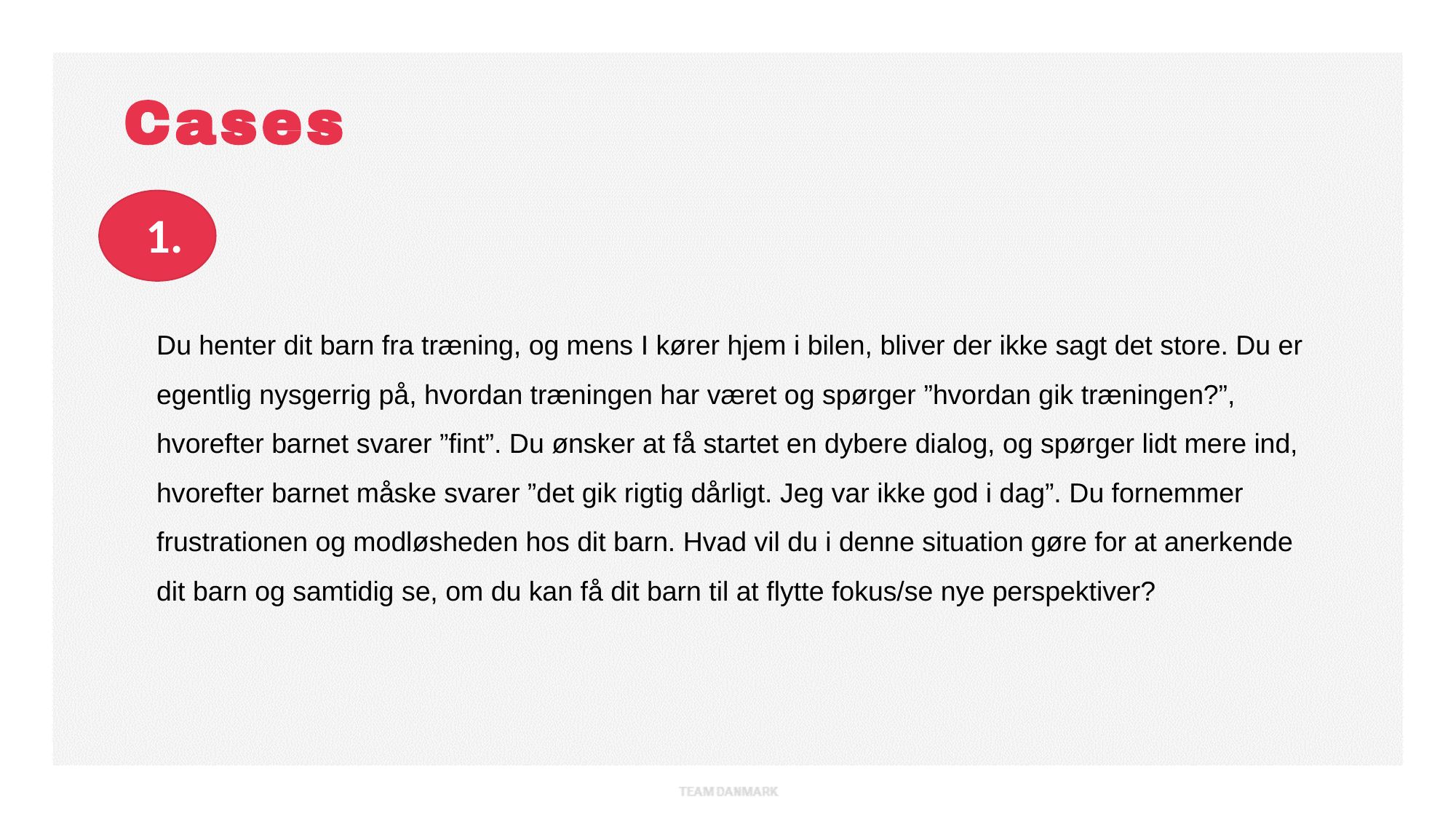

Cases

1.
Du henter dit barn fra træning, og mens I kører hjem i bilen, bliver der ikke sagt det store. Du er egentlig nysgerrig på, hvordan træningen har været og spørger ”hvordan gik træningen?”, hvorefter barnet svarer ”fint”. Du ønsker at få startet en dybere dialog, og spørger lidt mere ind, hvorefter barnet måske svarer ”det gik rigtig dårligt. Jeg var ikke god i dag”. Du fornemmer frustrationen og modløsheden hos dit barn. Hvad vil du i denne situation gøre for at anerkende dit barn og samtidig se, om du kan få dit barn til at flytte fokus/se nye perspektiver?